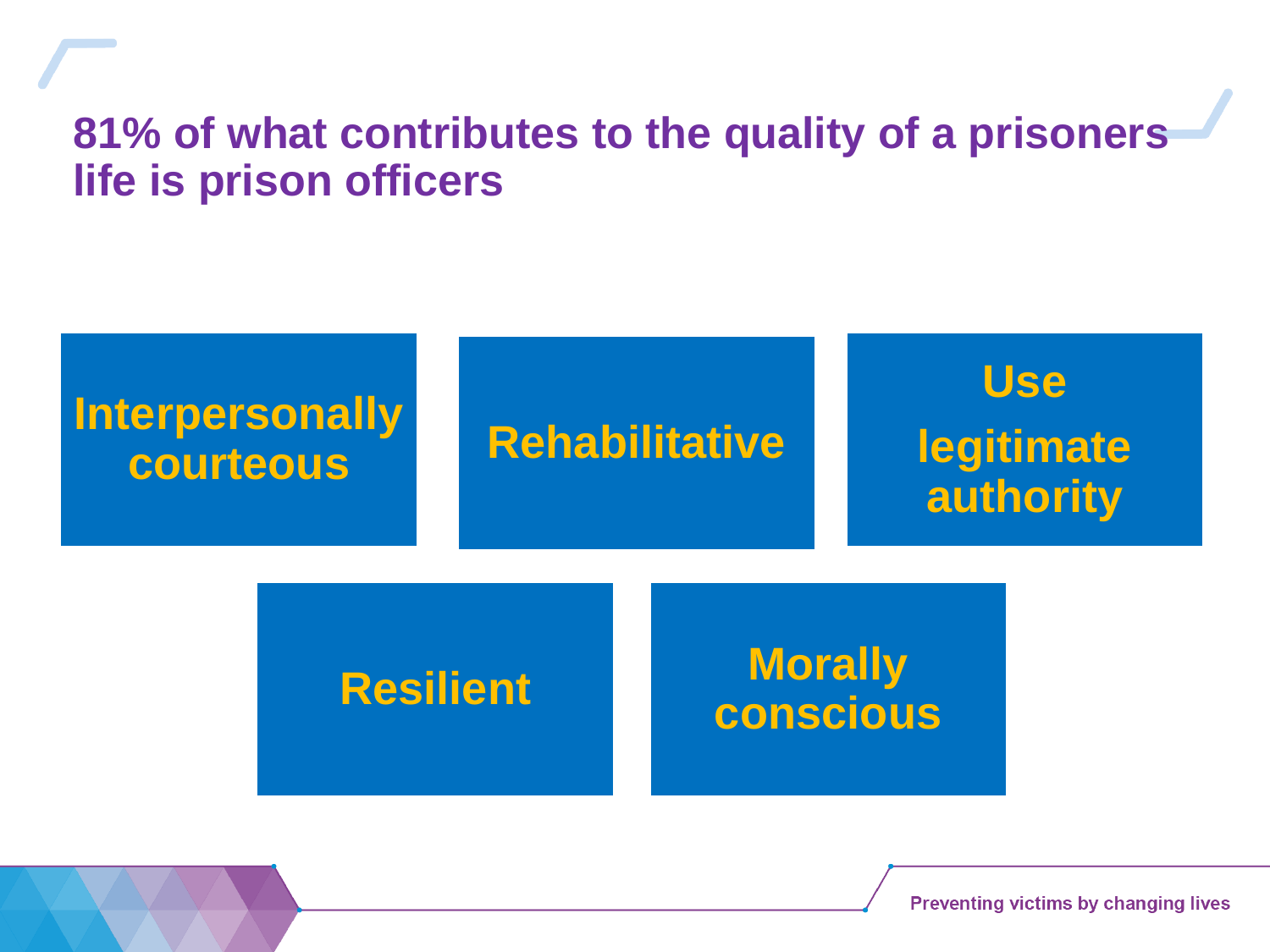

# 81% of what contributes to the quality of a prisoners life is prison officers
Interpersonally courteous
Rehabilitative
Use
legitimate authority
Resilient
Morally conscious